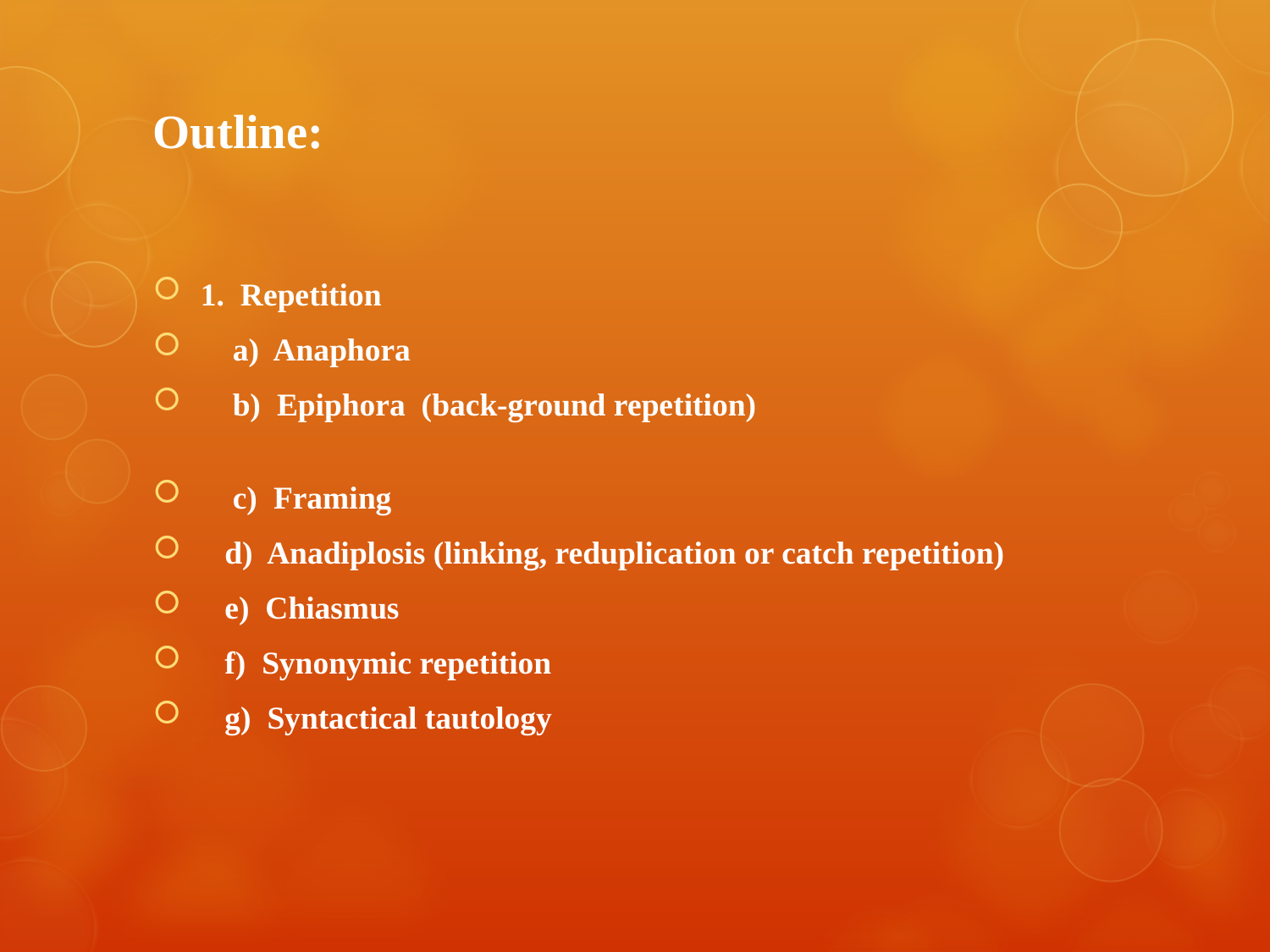

# Outline:
1.  Repetition
    a)  Anaphora
    b)  Epiphora  (back-ground repetition)
    c)  Framing
   d)  Anadiplosis (linking, reduplication or catch repetition)
   e)  Chiasmus
   f)  Synonymic repetition
   g)  Syntactical tautology